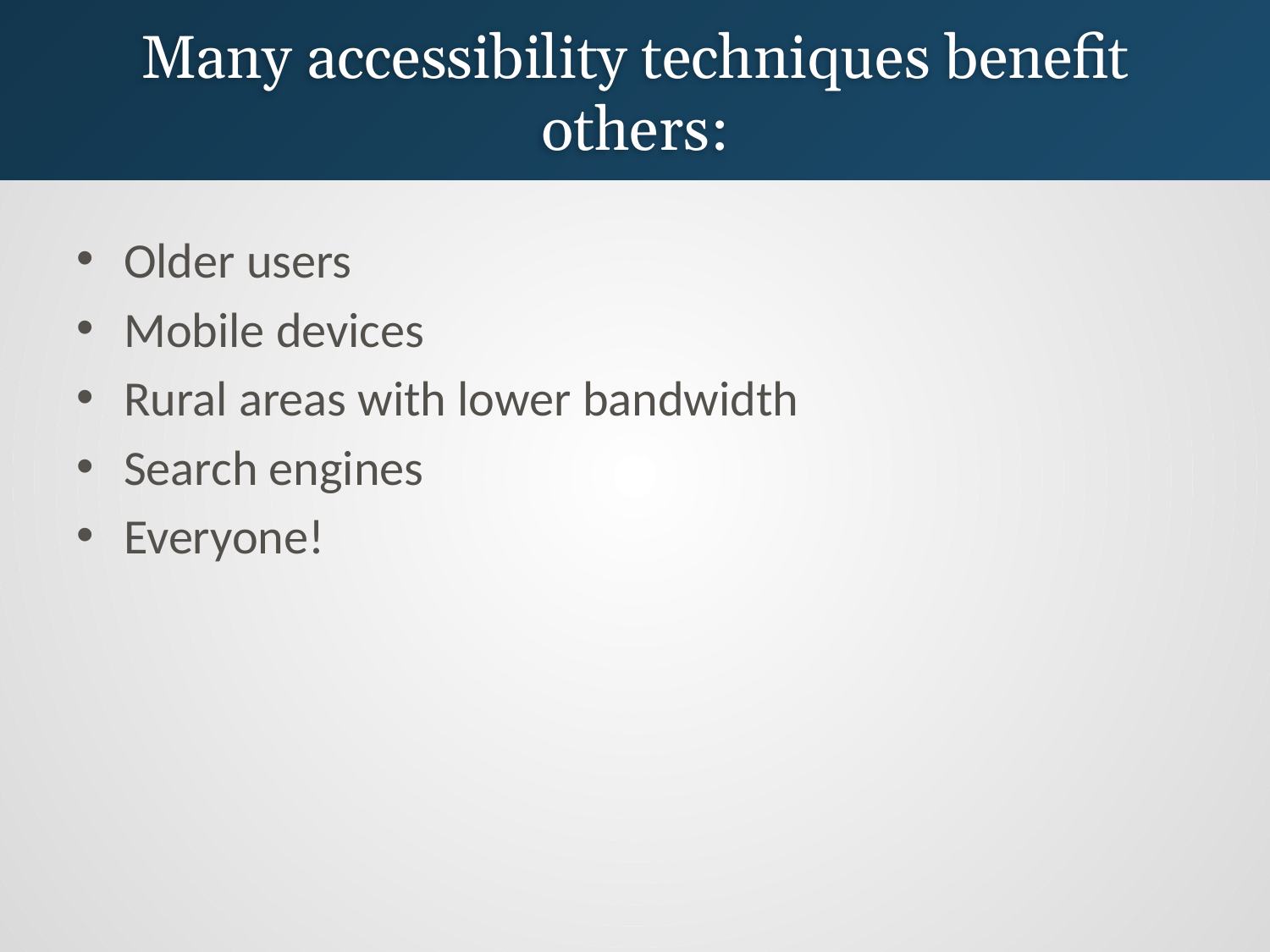

# Many accessibility techniques benefit others:
Older users
Mobile devices
Rural areas with lower bandwidth
Search engines
Everyone!